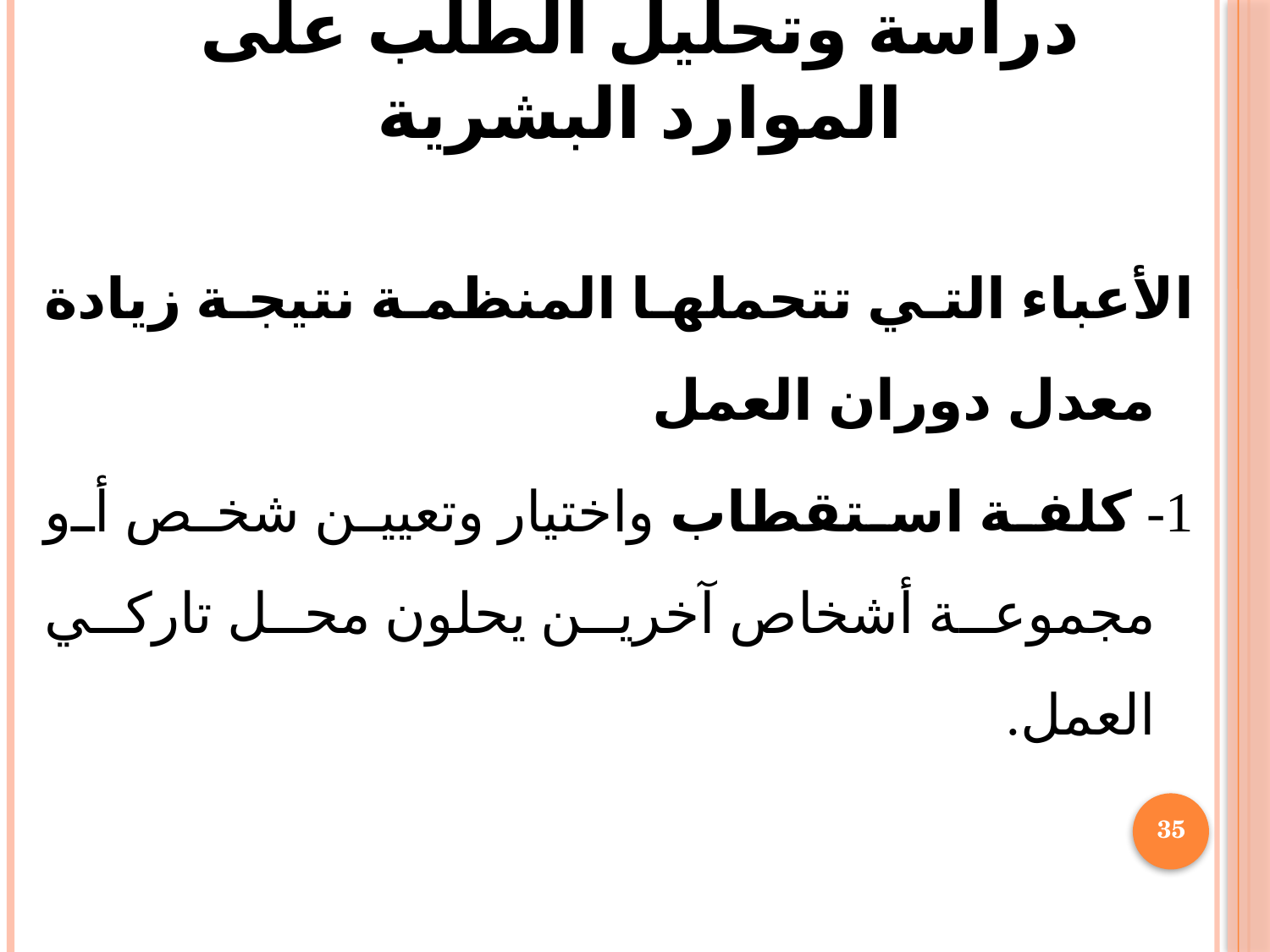

# دراسة وتحليل الطلب على الموارد البشرية
الأعباء التي تتحملها المنظمة نتيجة زيادة معدل دوران العمل
1- كلفة استقطاب واختيار وتعيين شخص أو مجموعة أشخاص آخرين يحلون محل تاركي العمل.

35